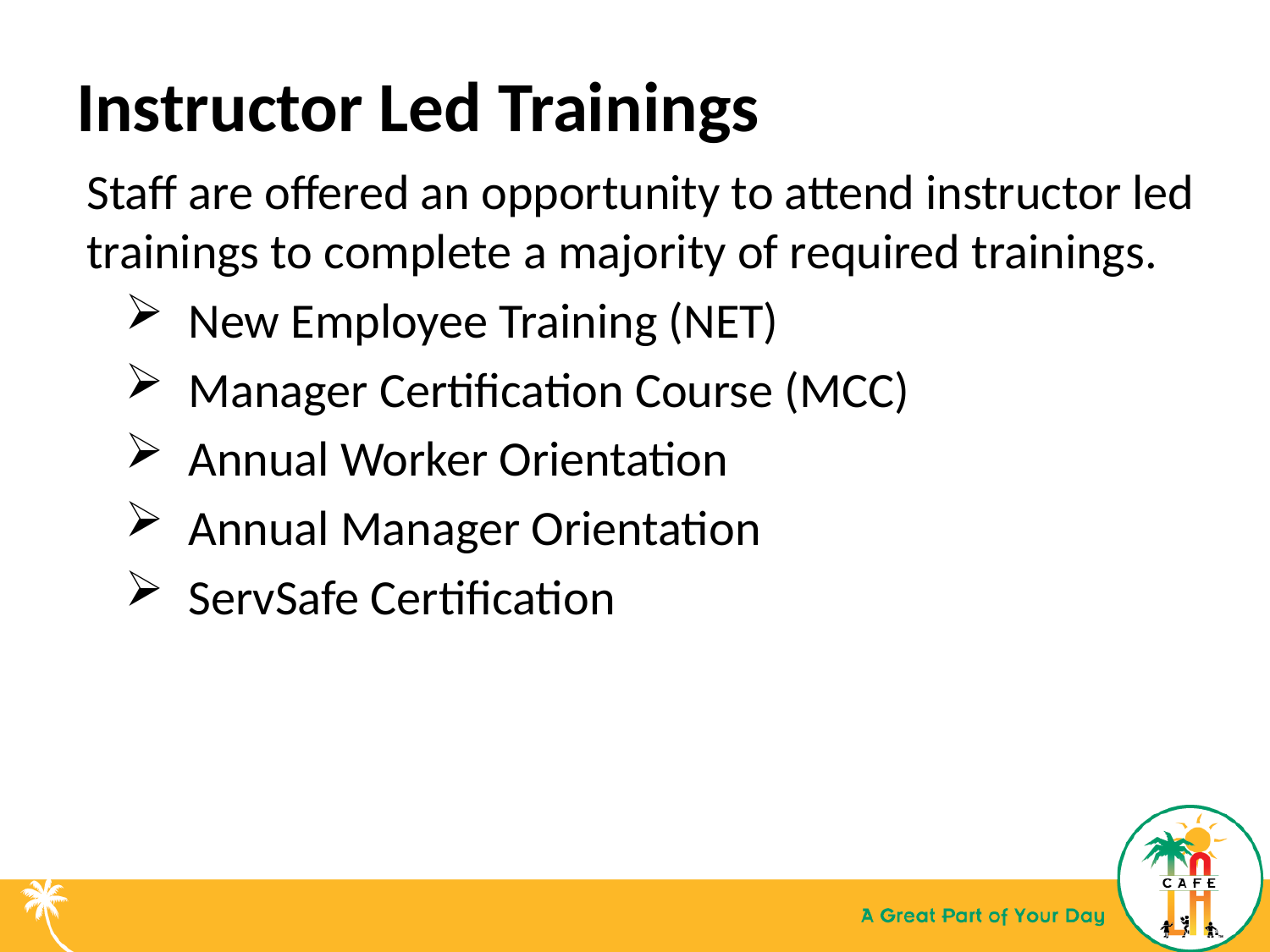

# Instructor Led Trainings
Staff are offered an opportunity to attend instructor led trainings to complete a majority of required trainings.
New Employee Training (NET)
Manager Certification Course (MCC)
Annual Worker Orientation
Annual Manager Orientation
ServSafe Certification